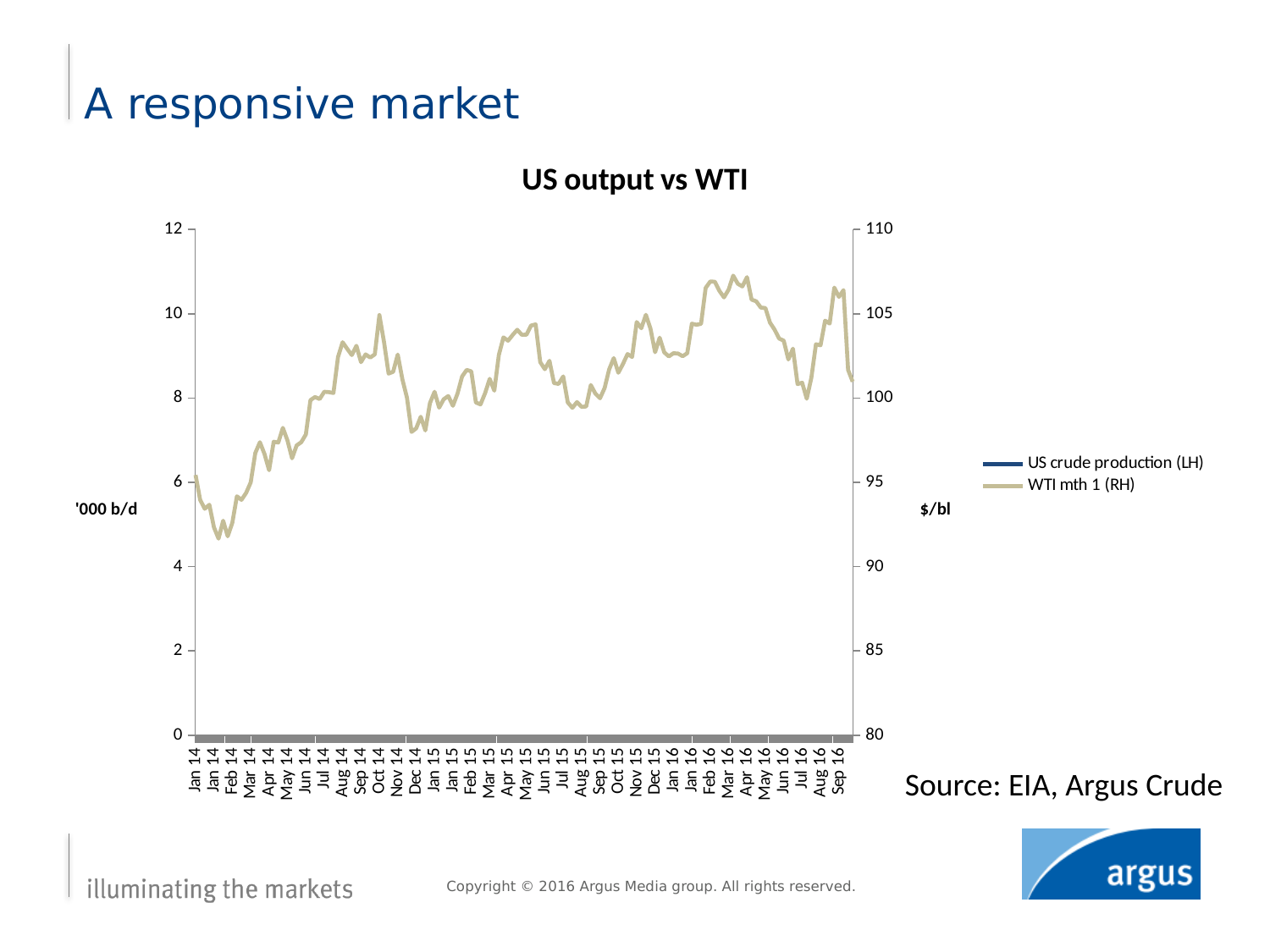

# A responsive market

### Chart: US output vs WTI

| Category |  |  |
|---|---|---|
| 41642 | 8145.0 | 95.44 |
| 41649 | 8159.0 | 93.96 |
| 41656 | 8052.0 | 93.43 |
| 41663 | 8044.0 | 93.67 |
| 41670 | 8044.0 | 92.33 |
| 41677 | 8132.0 | 91.66 |
| 41684 | 8148.0 | 92.72 |
| 41691 | 8059.0 | 91.8 |
| 41698 | 8077.0 | 92.59 |
| 41705 | 8182.0 | 94.17 |
| 41712 | 8215.0 | 93.96 |
| 41719 | 8190.0 | 94.37 |
| 41726 | 8192.0 | 94.99 |
| 41733 | 8229.0 | 96.74 |
| 41740 | 8301.0 | 97.38 |
| 41747 | 8360.0 | 96.68 |
| 41754 | 8352.0 | 95.72 |
| 41761 | 8350.0 | 97.41 |
| 41768 | 8428.0 | 97.36 |
| 41775 | 8434.0 | 98.23 |
| 41782 | 8472.0 | 97.49 |
| 41789 | 8383.0 | 96.43 |
| 41796 | 8460.0 | 97.19 |
| 41803 | 8477.0 | 97.38 |
| 41810 | 8446.0 | 97.84 |
| 41817 | 8442.0 | 99.88 |
| 41824 | 8514.0 | 100.06 |
| 41831 | 8592.0 | 99.94 |
| 41838 | 8565.0 | 100.37 |
| 41845 | 8443.0 | 100.35 |
| 41852 | 8453.0 | 100.3 |
| 41859 | 8556.0 | 102.43 |
| 41866 | 8577.0 | 103.31 |
| 41873 | 8631.0 | 102.92 |
| 41880 | 8630.0 | 102.55 |
| 41887 | 8590.0 | 103.1 |
| 41894 | 8838.0 | 102.13 |
| 41901 | 8867.0 | 102.59 |
| 41908 | 8837.0 | 102.4 |
| 41915 | 8875.0 | 102.59 |
| 41922 | 8951.0 | 104.92 |
| 41929 | 8934.0 | 103.33 |
| 41936 | 8970.0 | 101.45 |
| 41943 | 8972.0 | 101.56 |
| 41950 | 9063.0 | 102.58 |
| 41957 | 9004.0 | 101.12 |
| 41964 | 9077.0 | 100.03 |
| 41971 | 9083.0 | 97.99 |
| 41978 | 9118.0 | 98.2 |
| 41985 | 9137.0 | 98.89 |
| 41992 | 9127.0 | 98.08 |
| 41999 | 9121.0 | 99.7 |
| 42006 | 9132.0 | 100.37 |
| 42013 | 9192.0 | 99.43 |
| 42020 | 9186.0 | 99.93 |
| 42027 | 9213.0 | 100.12 |
| 42034 | 9177.0 | 99.54 |
| 42041 | 9226.0 | 100.26 |
| 42048 | 9280.0 | 101.28 |
| 42055 | 9285.0 | 101.67 |
| 42062 | 9324.0 | 101.58 |
| 42069 | 9366.0 | 99.74 |
| 42076 | 9419.0 | 99.62 |
| 42083 | 9422.0 | 100.29 |
| 42090 | 9386.0 | 101.14 |
| 42097 | 9404.0 | 100.44 |
| 42104 | 9384.0 | 102.56 |
| 42111 | 9366.0 | 103.6 |
| 42118 | 9373.0 | 103.4 |
| 42125 | 9369.0 | 103.74 |
| 42132 | 9374.0 | 104.05 |
| 42139 | 9262.0 | 103.75 |
| 42146 | 9566.0 | 103.76 |
| 42153 | 9586.0 | 104.3 |
| 42160 | 9610.0 | 104.37 |
| 42167 | 9589.0 | 102.13 |
| 42174 | 9604.0 | 101.71 |
| 42181 | 9595.0 | 102.21 |
| 42188 | 9604.0 | 100.89 |
| 42195 | 9562.0 | 100.84 |
| 42202 | 9558.0 | 101.28 |
| 42209 | 9413.0 | 99.74 |
| 42216 | 9465.0 | 99.42 |
| 42223 | 9395.0 | 99.76 |
| 42230 | 9348.0 | 99.48 |
| 42237 | 9337.0 | 99.5 |
| 42244 | 9218.0 | 100.77 |
| 42251 | 9135.0 | 100.26 |
| 42258 | 9117.0 | 99.99 |
| 42265 | 9136.0 | 100.59 |
| 42272 | 9096.0 | 101.7 |
| 42279 | 9172.0 | 102.37 |
| 42286 | 9096.0 | 101.5 |
| 42293 | 9096.0 | 102.02 |
| 42300 | 9112.0 | 102.61 |
| 42307 | 9160.0 | 102.44 |
| 42314 | 9185.0 | 104.51 |
| 42321 | 9182.0 | 104.14 |
| 42328 | 9165.0 | 104.94 |
| 42335 | 9202.0 | 104.11 |
| 42342 | 9164.0 | 102.72 |
| 42349 | 9176.0 | 103.58 |
| 42356 | 9179.0 | 102.71 |
| 42363 | 9202.0 | 102.47 |
| 42370 | 9219.0 | 102.66 |
| 42377 | 9227.0 | 102.64 |
| 42384 | 9235.0 | 102.48 |
| 42391 | 9221.0 | 102.66 |
| 42398 | 9214.0 | 104.41 |
| 42405 | 9186.0 | 104.35 |
| 42412 | 9135.0 | 104.4 |
| 42419 | 9102.0 | 106.53 |
| 42426 | 9077.0 | 106.91 |
| 42433 | 9078.0 | 106.9 |
| 42440 | 9068.0 | 106.36 |
| 42447 | 9038.0 | 105.97 |
| 42454 | 9022.0 | 106.43 |
| 42461 | 9008.0 | 107.26 |
| 42468 | 8977.0 | 106.78 |
| 42475 | 8953.0 | 106.62 |
| 42482 | 8938.0 | 107.17 |
| 42489 | 8825.0 | 105.84 |
| 42496 | 8802.0 | 105.74 |
| 42503 | 8791.0 | 105.37 |
| 42510 | 8767.0 | 105.34 |
| 42517 | 8735.0 | 104.48 |
| 42524 | 8745.0 | 104.06 |
| 42531 | 8716.0 | 103.53 |
| 42538 | 8677.0 | 103.4 |
| 42545 | 8622.0 | 102.29 |
| 42552 | 8428.0 | 102.93 |
| 42559 | 8485.0 | 100.83 |
| 42566 | 8494.0 | 100.91 |
| 42573 | 8515.0 | 99.96 |
| 42580 | 8460.0 | 101.2 |
| 42587 | 8445.0 | 103.19 |
| 42594 | 8597.0 | 103.13 |
| 42601 | 8548.0 | 104.59 |
| 42608 | 8488.0 | 104.42 |
| 42615 | 8458.0 | 106.55 |
| 42622 | 8493.0 | 106.0 |
| 42629 | 8512.0 | 106.4 |
| 42636 | 8497.0 | 101.67 |
| 42643 | 8467.0 | 100.97 |
Source: EIA, Argus Crude
Copyright © 2016 Argus Media group. All rights reserved.